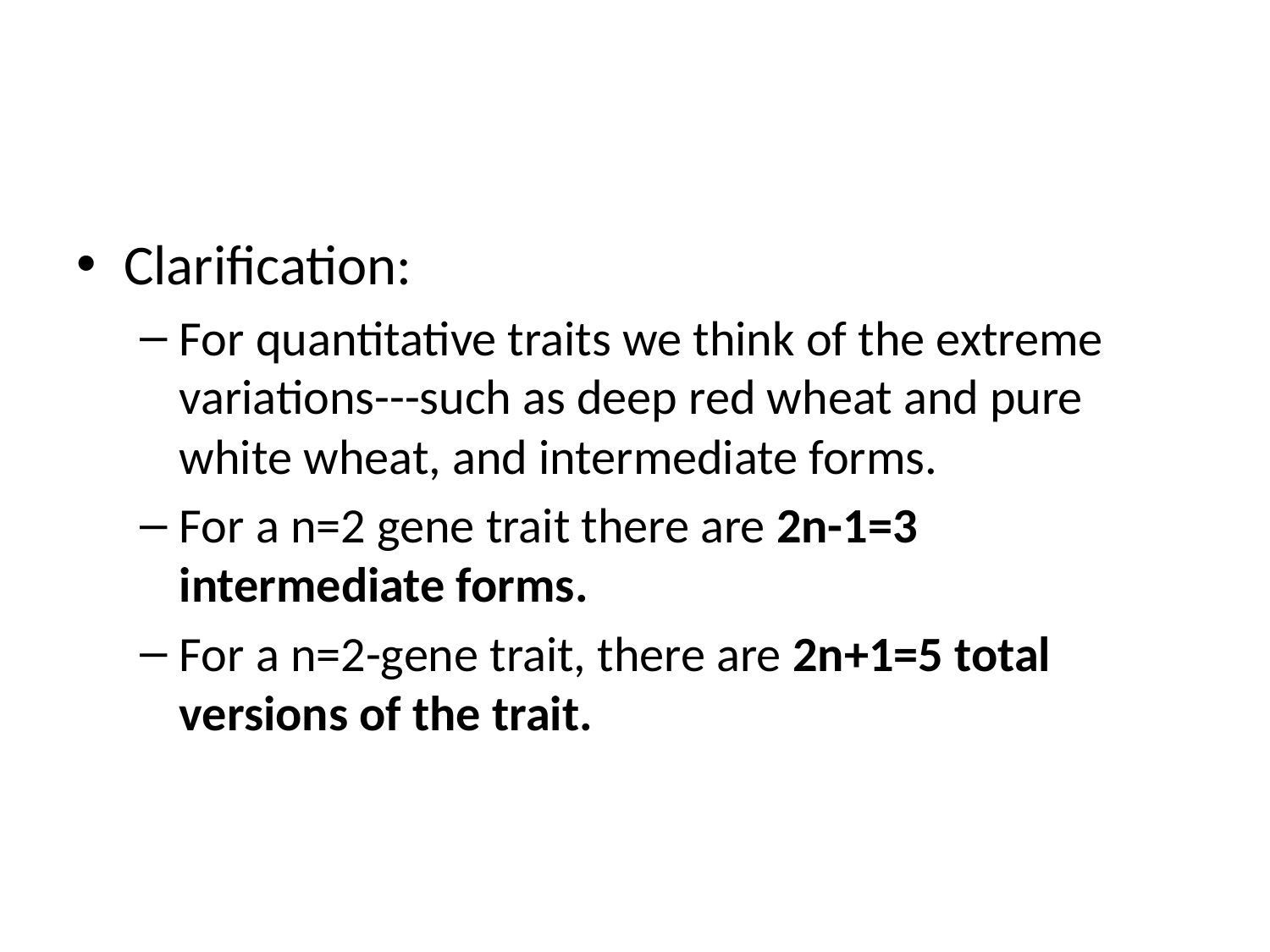

#
Clarification:
For quantitative traits we think of the extreme variations---such as deep red wheat and pure white wheat, and intermediate forms.
For a n=2 gene trait there are 2n-1=3 intermediate forms.
For a n=2-gene trait, there are 2n+1=5 total versions of the trait.